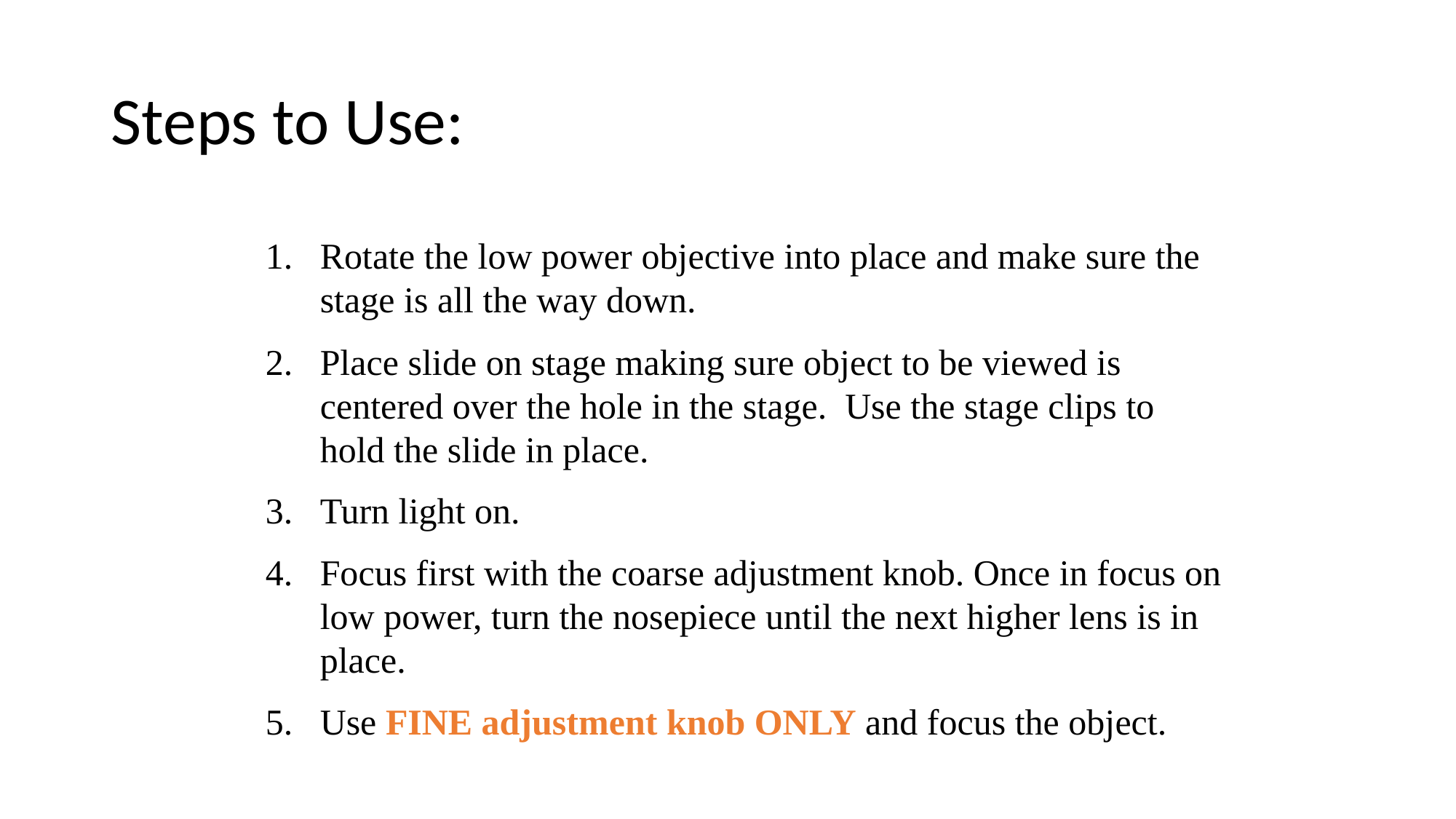

# Steps to Use:
Rotate the low power objective into place and make sure the stage is all the way down.
Place slide on stage making sure object to be viewed is centered over the hole in the stage.  Use the stage clips to hold the slide in place.
Turn light on.
Focus first with the coarse adjustment knob. Once in focus on low power, turn the nosepiece until the next higher lens is in place.
Use FINE adjustment knob ONLY and focus the object.